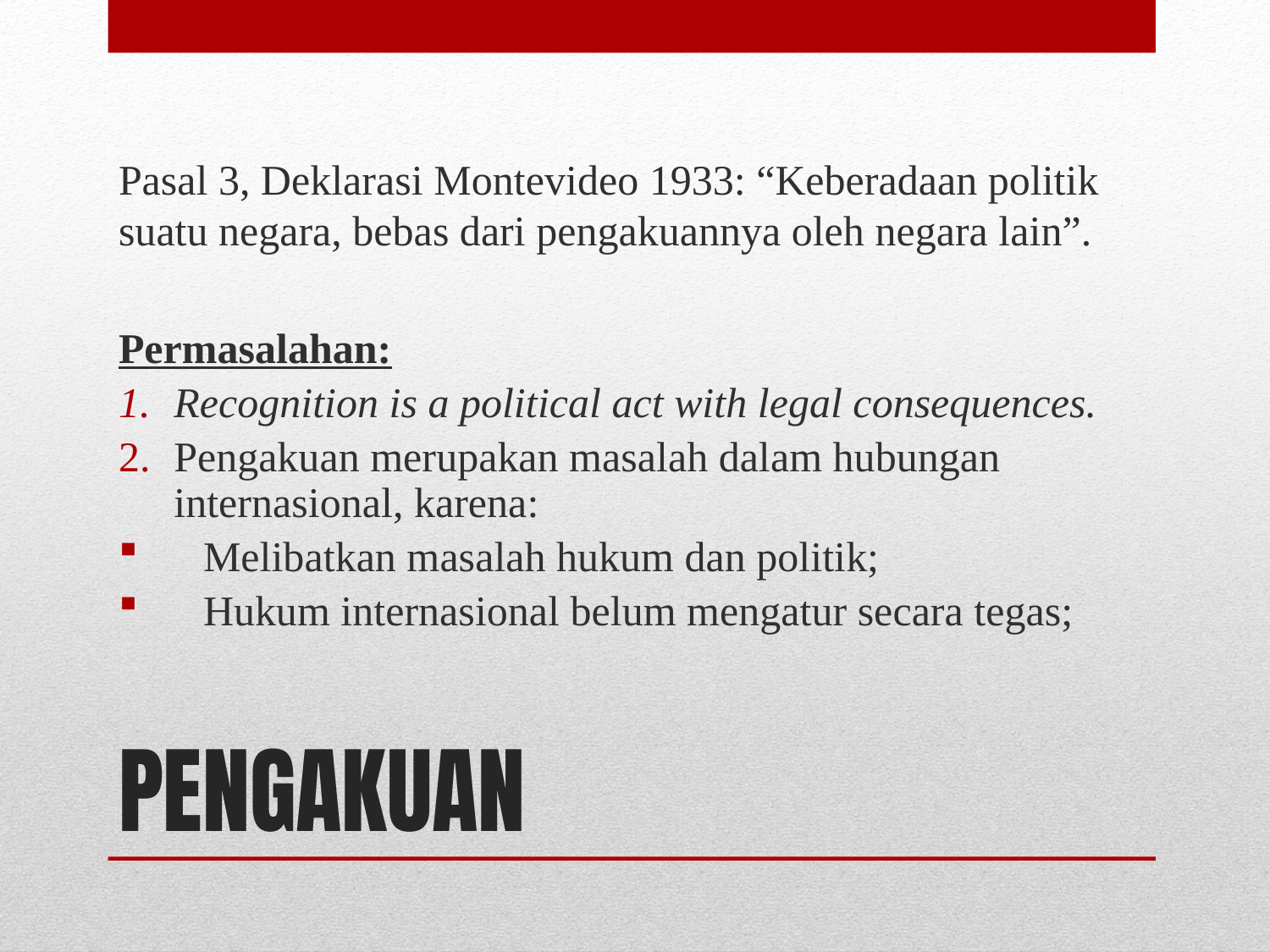

Pasal 3, Deklarasi Montevideo 1933: “Keberadaan politik suatu negara, bebas dari pengakuannya oleh negara lain”.

Permasalahan:
Recognition is a political act with legal consequences.
Pengakuan merupakan masalah dalam hubungan internasional, karena:
Melibatkan masalah hukum dan politik;
Hukum internasional belum mengatur secara tegas;

# PENGAKUAN